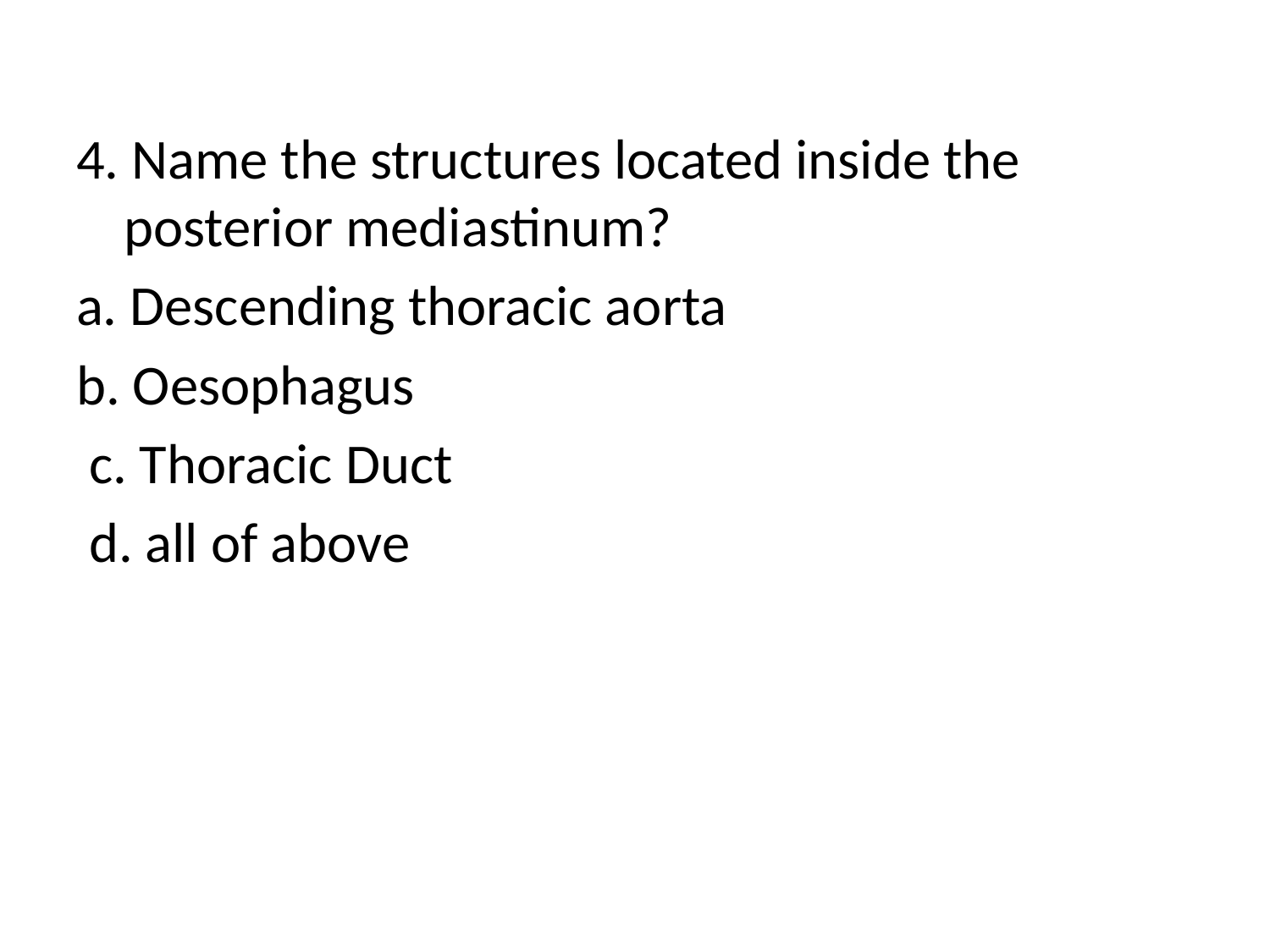

4. Name the structures located inside the posterior mediastinum?
a. Descending thoracic aorta
b. Oesophagus
 c. Thoracic Duct
 d. all of above